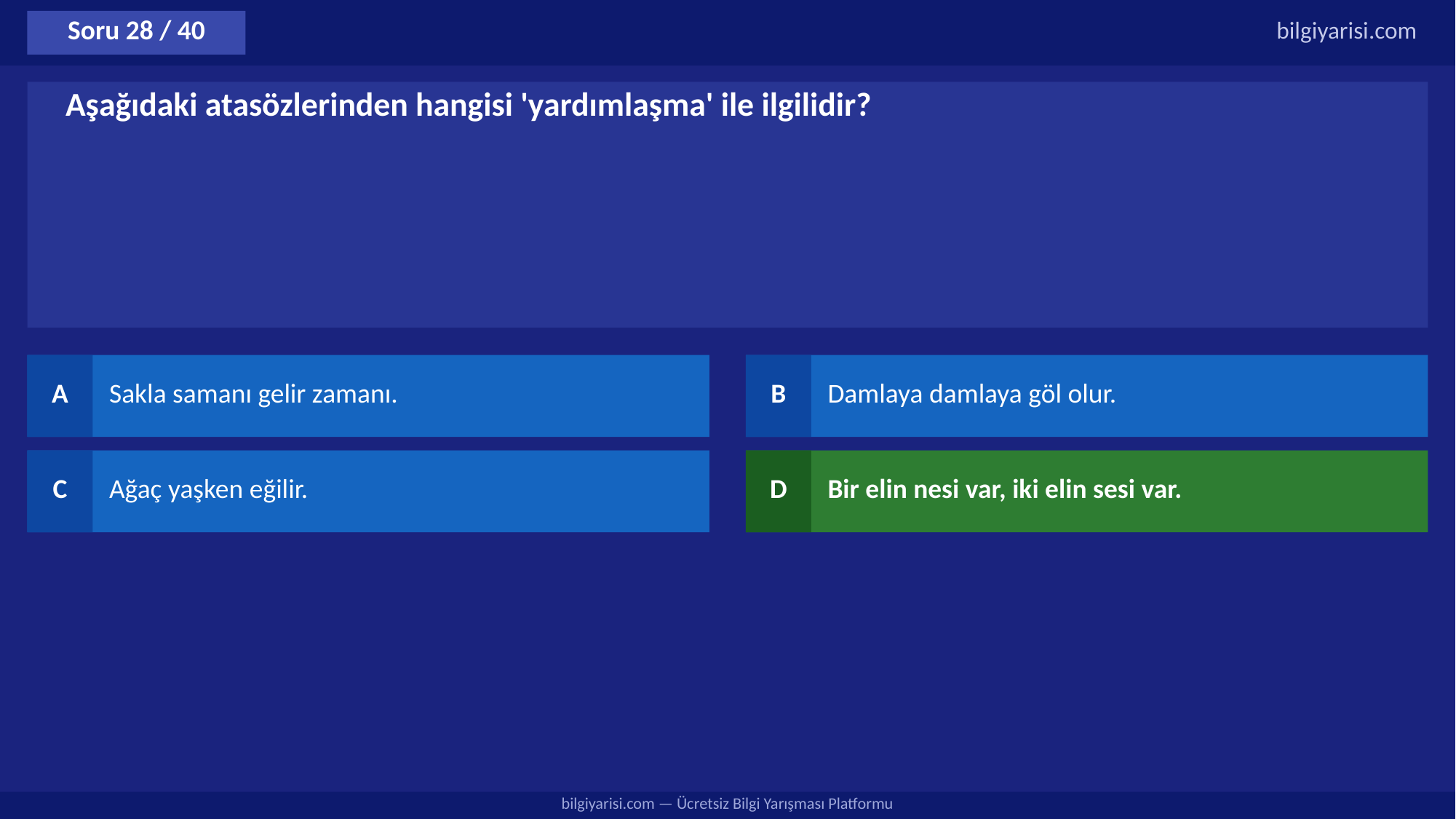

Soru 28 / 40
bilgiyarisi.com

Aşağıdaki atasözlerinden hangisi 'yardımlaşma' ile ilgilidir?

A
Sakla samanı gelir zamanı.

B
Damlaya damlaya göl olur.

C
Ağaç yaşken eğilir.

D
Bir elin nesi var, iki elin sesi var.
bilgiyarisi.com — Ücretsiz Bilgi Yarışması Platformu